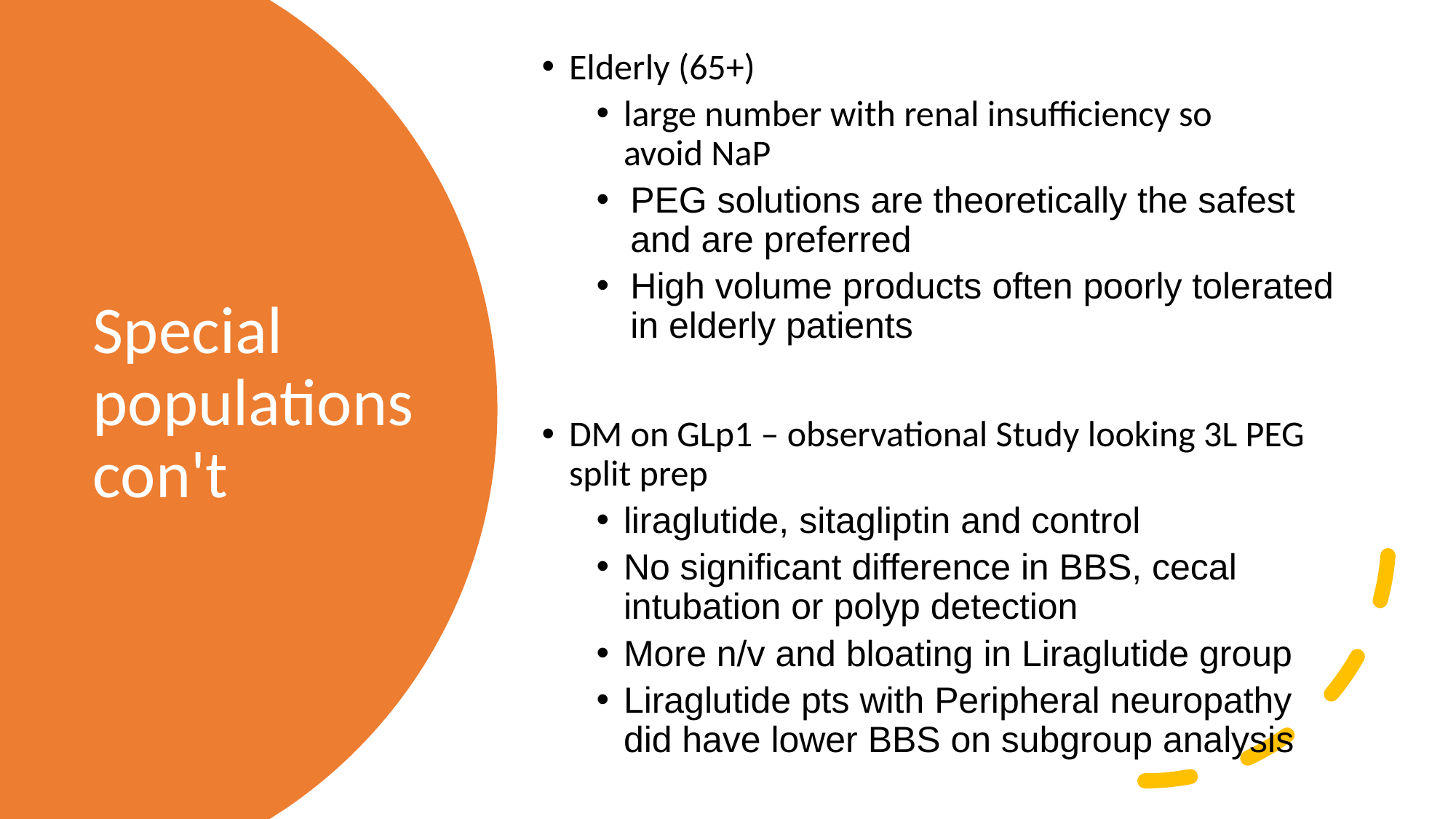

Elderly (65+)
large number with renal insufficiency so avoid NaP
PEG solutions are theoretically the safest and are preferred
High volume products often poorly tolerated in elderly patients

DM on GLp1 – observational Study looking 3L PEG split prep
liraglutide, sitagliptin and control
No significant difference in BBS, cecal intubation or polyp detection
More n/v and bloating in Liraglutide group
Liraglutide pts with Peripheral neuropathy did have lower BBS on subgroup analysis
# Special populations con't